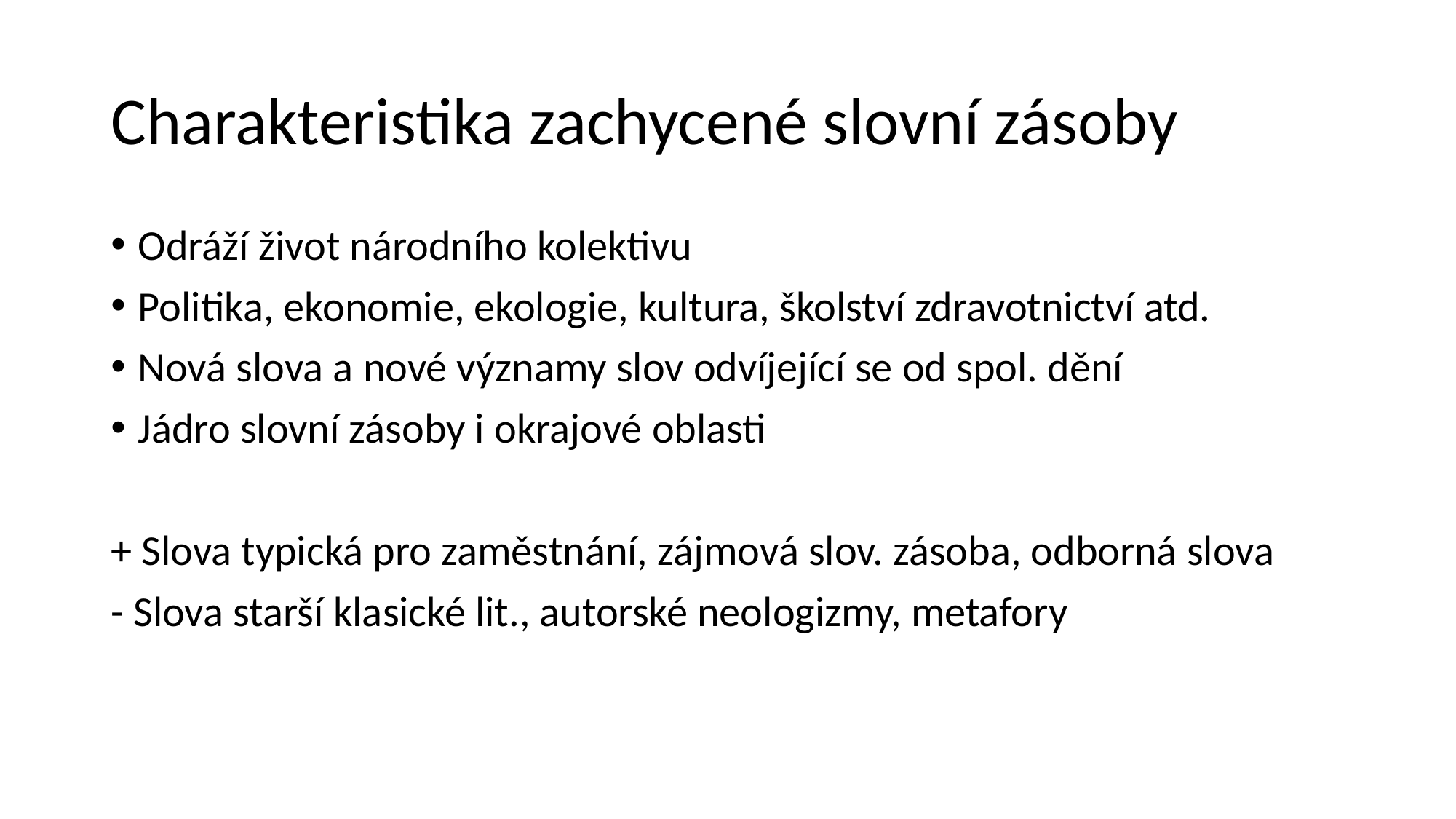

# Charakteristika zachycené slovní zásoby
Odráží život národního kolektivu
Politika, ekonomie, ekologie, kultura, školství zdravotnictví atd.
Nová slova a nové významy slov odvíjející se od spol. dění
Jádro slovní zásoby i okrajové oblasti

+ Slova typická pro zaměstnání, zájmová slov. zásoba, odborná slova
- Slova starší klasické lit., autorské neologizmy, metafory